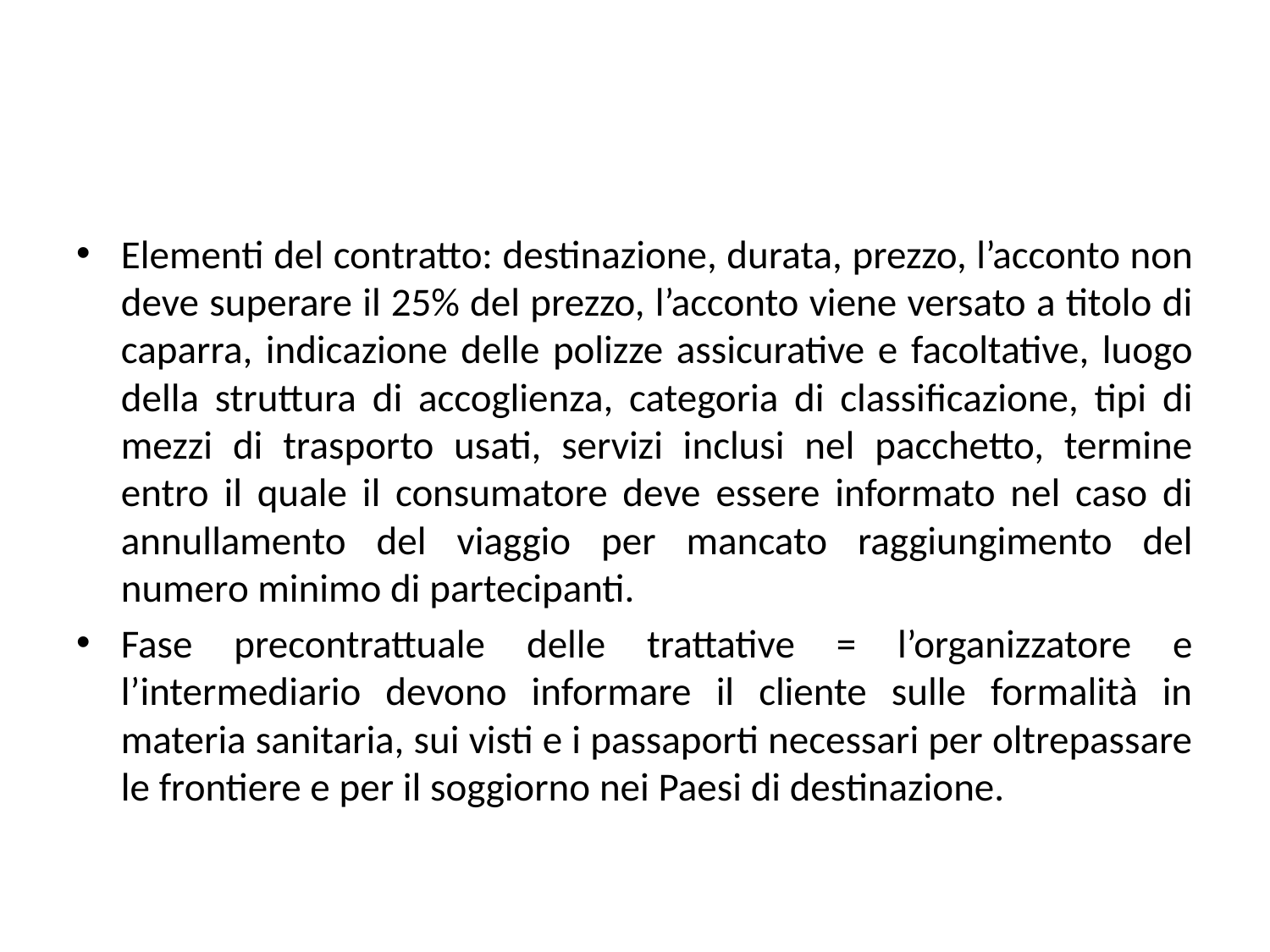

#
Elementi del contratto: destinazione, durata, prezzo, l’acconto non deve superare il 25% del prezzo, l’acconto viene versato a titolo di caparra, indicazione delle polizze assicurative e facoltative, luogo della struttura di accoglienza, categoria di classificazione, tipi di mezzi di trasporto usati, servizi inclusi nel pacchetto, termine entro il quale il consumatore deve essere informato nel caso di annullamento del viaggio per mancato raggiungimento del numero minimo di partecipanti.
Fase precontrattuale delle trattative = l’organizzatore e l’intermediario devono informare il cliente sulle formalità in materia sanitaria, sui visti e i passaporti necessari per oltrepassare le frontiere e per il soggiorno nei Paesi di destinazione.